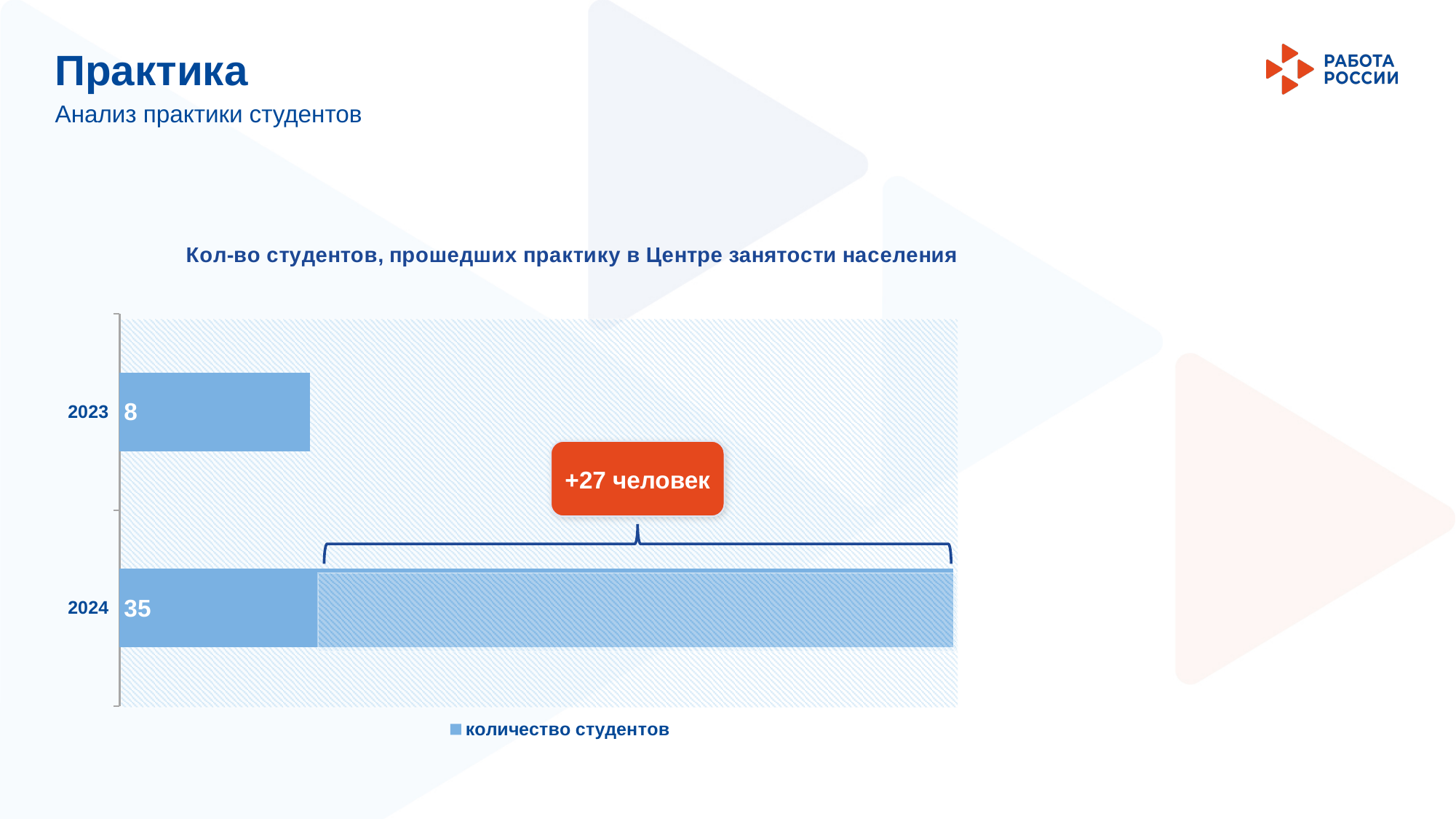

Практика
Анализ практики студентов

### Chart: Кол-во студентов, прошедших практику  в Центре занятости населения

| Category | количество студентов |
|---|---|
| 2023 | 8.0 |
| 2024 | 35.0 |
+27 человек

3